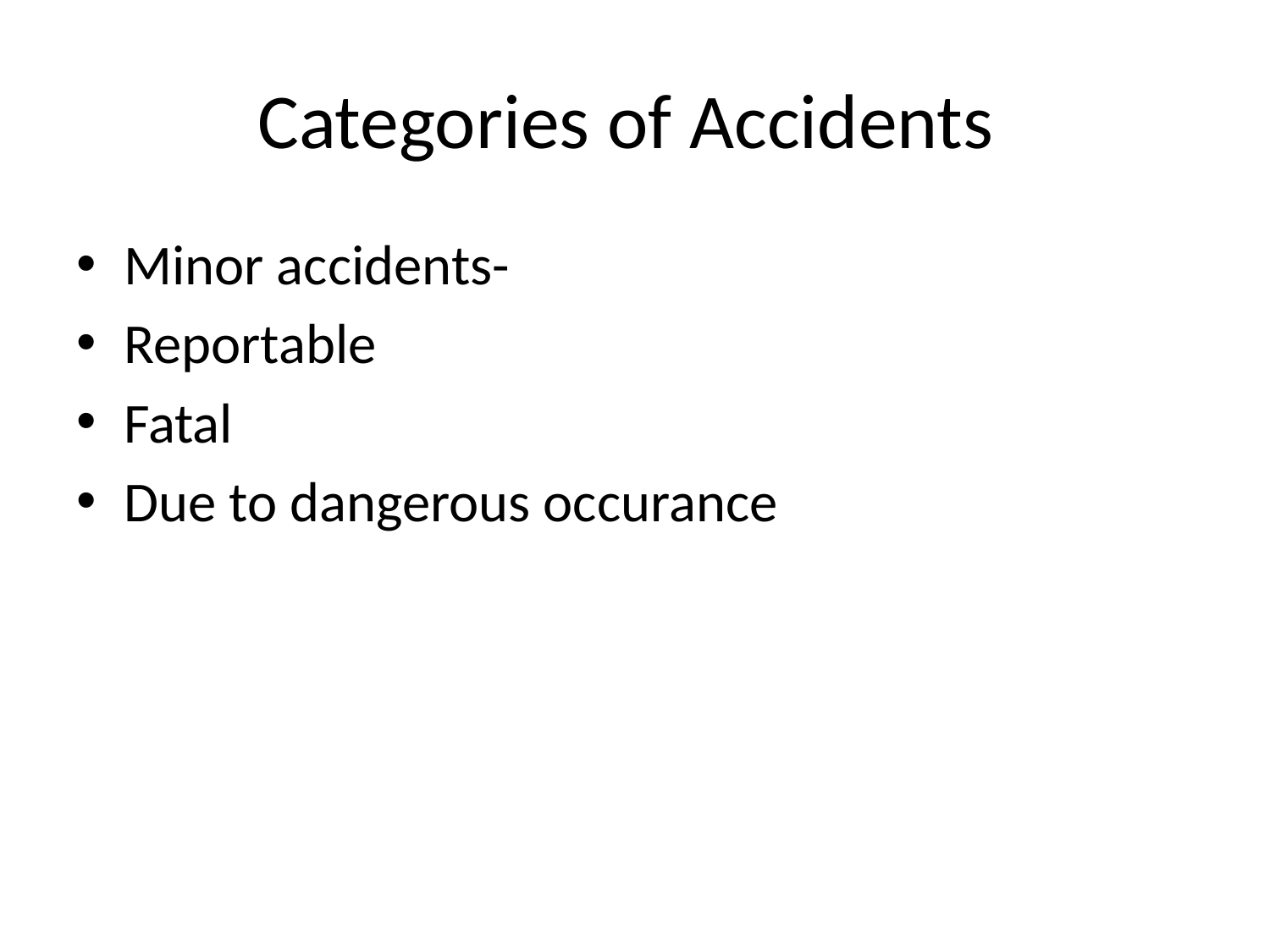

# Categories of Accidents
Minor accidents-
Reportable
Fatal
Due to dangerous occurance